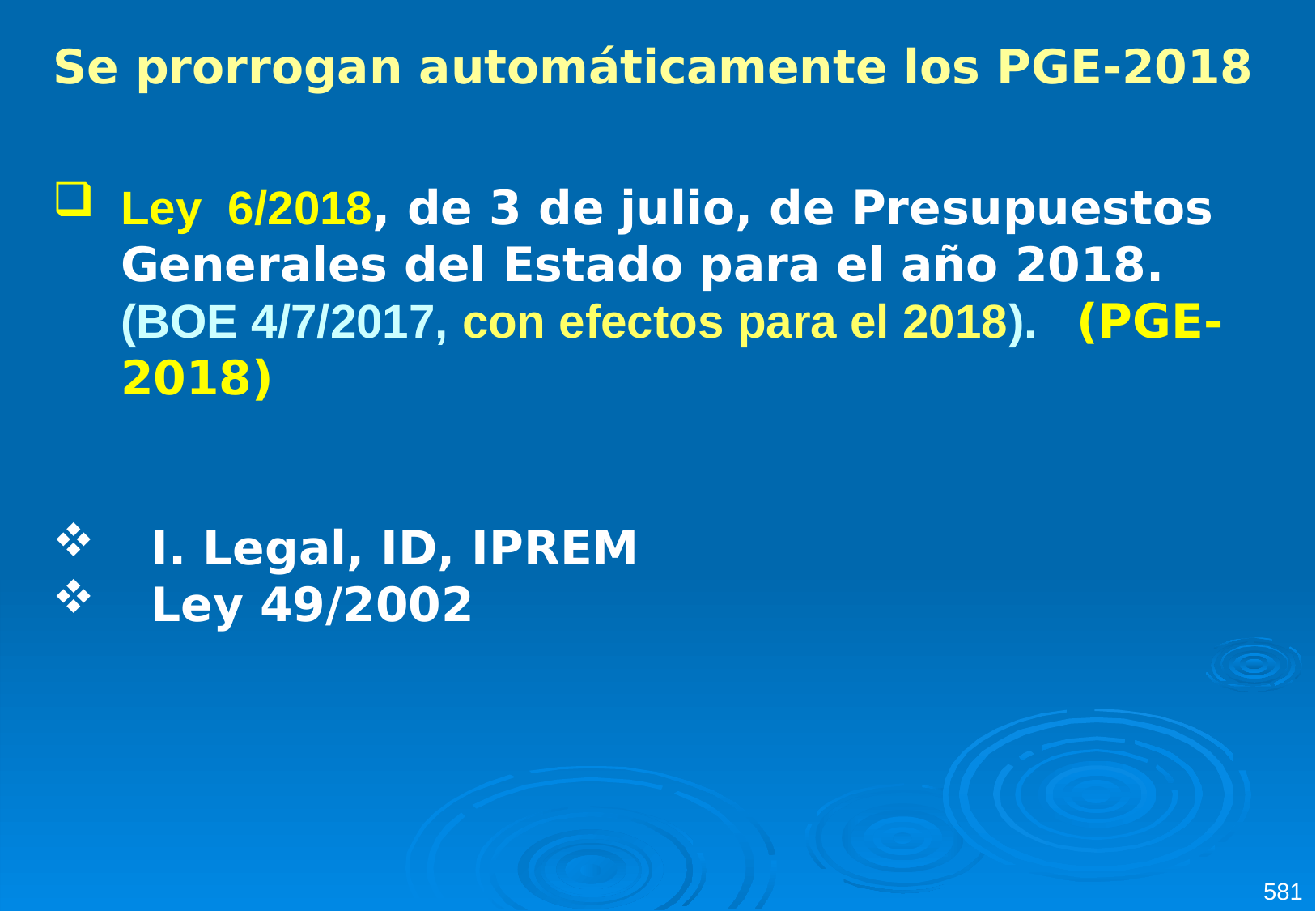

Se prorrogan automáticamente los PGE-2018
Ley  6/2018, de 3 de julio, de Presupuestos Generales del Estado para el año 2018. (BOE 4/7/2017, con efectos para el 2018).   (PGE-2018)

I. Legal, ID, IPREM
Ley 49/2002
581